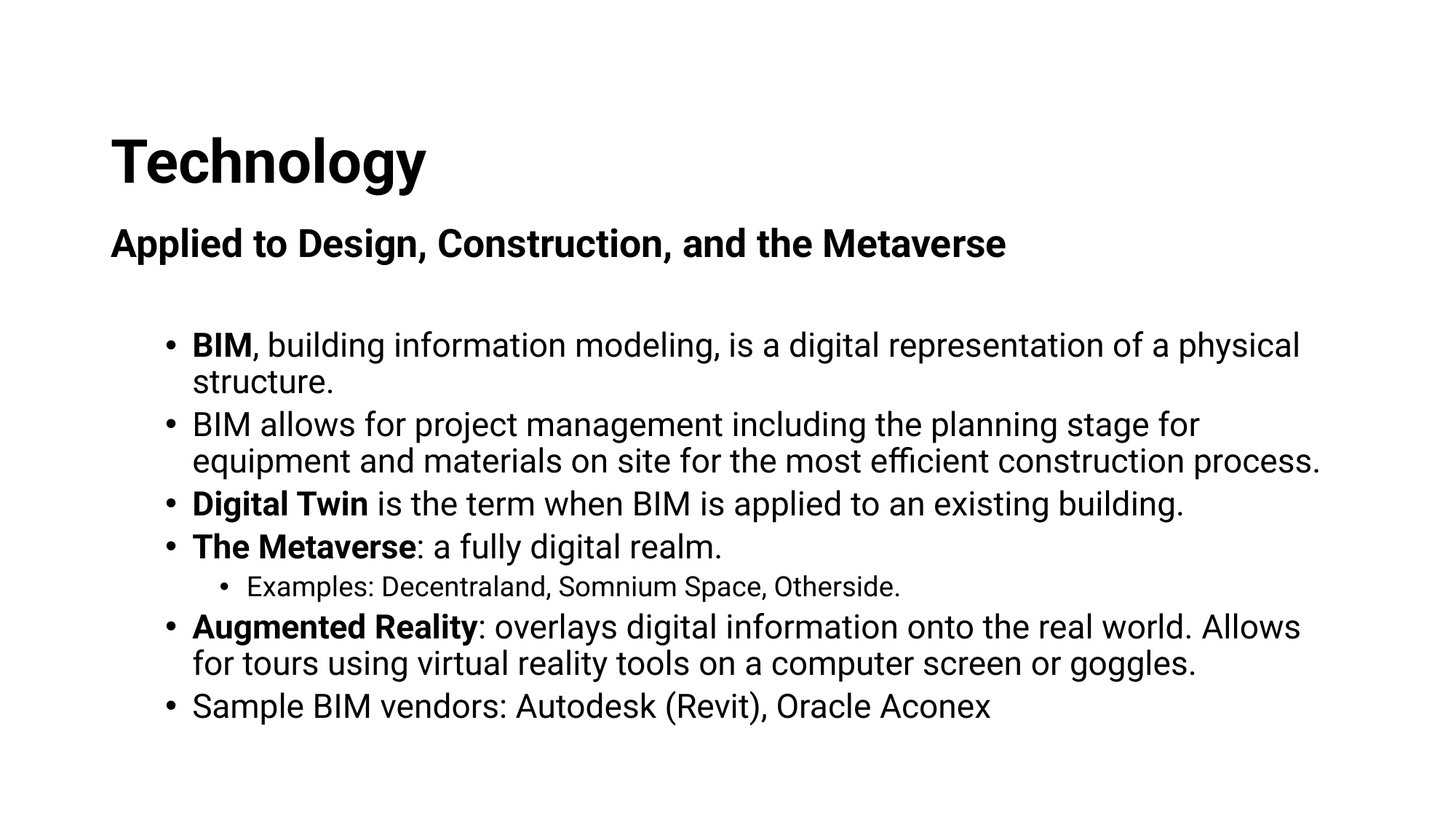

# Technology
Applied to Design, Construction, and the Metaverse

BIM, building information modeling, is a digital representation of a physical structure.
BIM allows for project management including the planning stage for equipment and materials on site for the most efficient construction process.
Digital Twin is the term when BIM is applied to an existing building.
The Metaverse: a fully digital realm.
Examples: Decentraland, Somnium Space, Otherside.
Augmented Reality: overlays digital information onto the real world. Allows for tours using virtual reality tools on a computer screen or goggles.
Sample BIM vendors: Autodesk (Revit), Oracle Aconex